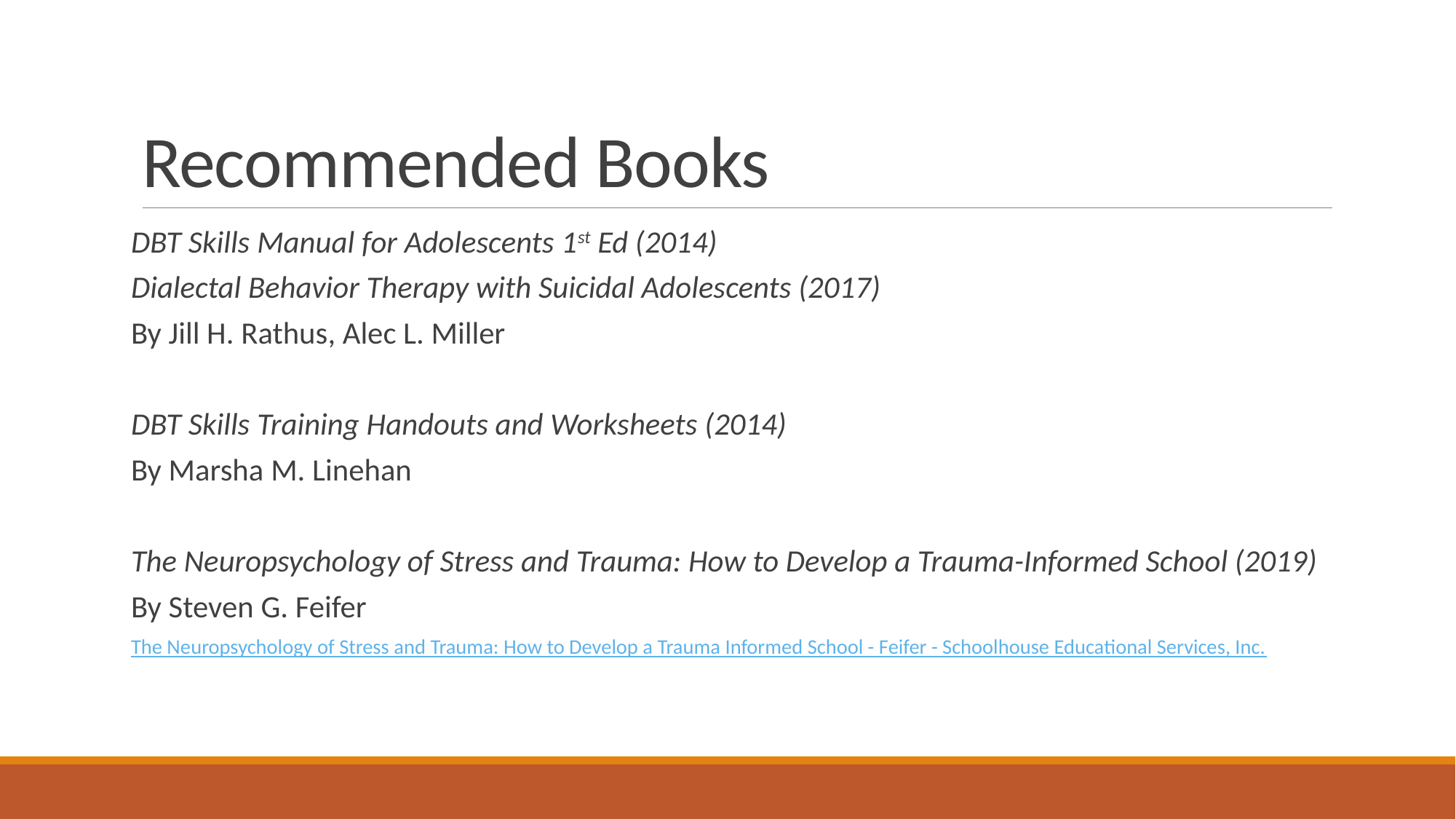

# Recommended Books
DBT Skills Manual for Adolescents 1st Ed (2014)
Dialectal Behavior Therapy with Suicidal Adolescents (2017)
By Jill H. Rathus, Alec L. Miller

DBT Skills Training Handouts and Worksheets (2014)
By Marsha M. Linehan

The Neuropsychology of Stress and Trauma: How to Develop a Trauma-Informed School (2019)
By Steven G. Feifer
The Neuropsychology of Stress and Trauma: How to Develop a Trauma Informed School - Feifer - Schoolhouse Educational Services, Inc.